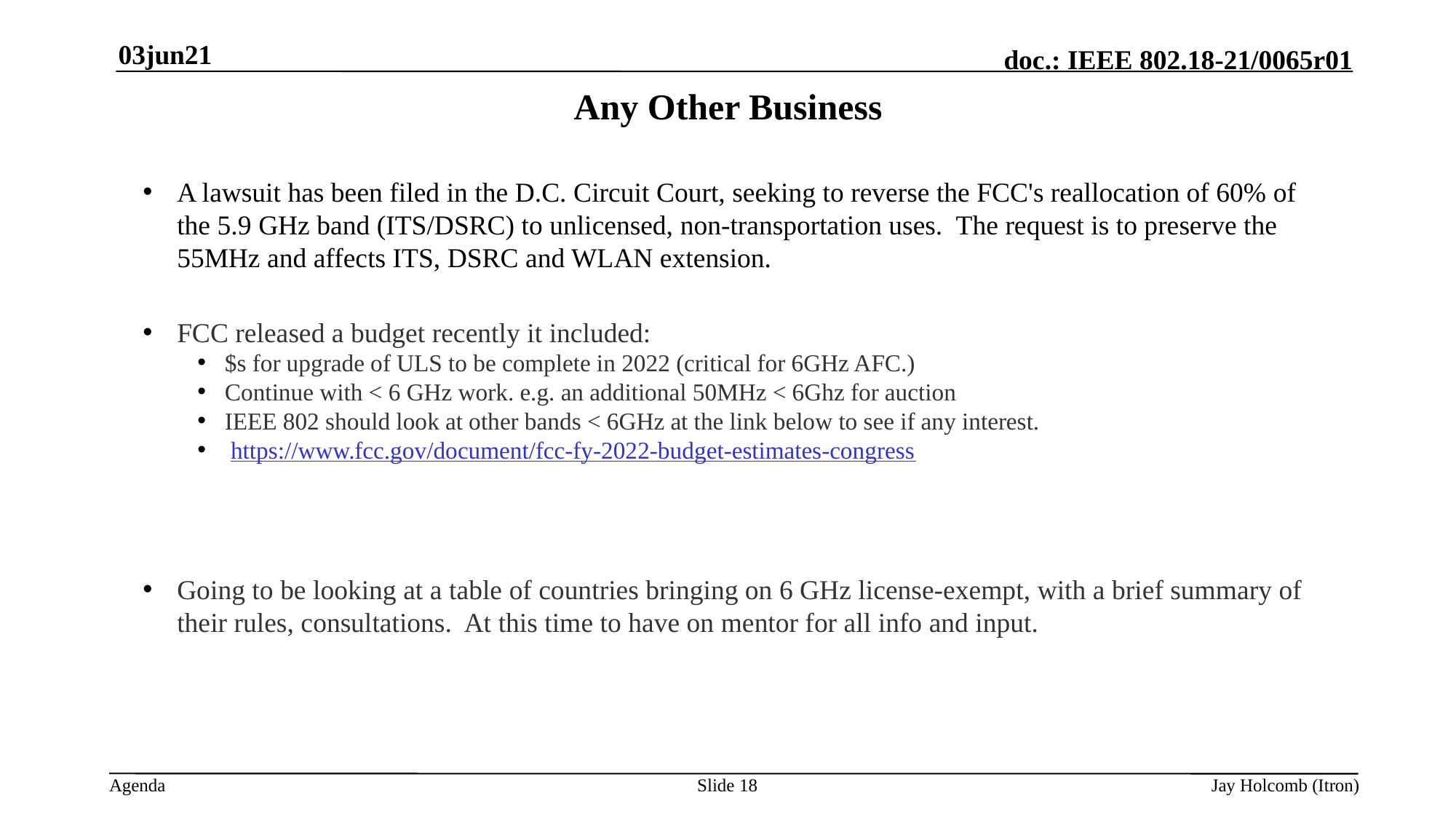

03jun21
# Any Other Business

A lawsuit has been filed in the D.C. Circuit Court, seeking to reverse the FCC's reallocation of 60% of the 5.9 GHz band (ITS/DSRC) to unlicensed, non-transportation uses.  The request is to preserve the 55MHz and affects ITS, DSRC and WLAN extension.

FCC released a budget recently it included:
$s for upgrade of ULS to be complete in 2022 (critical for 6GHz AFC.)
Continue with < 6 GHz work. e.g. an additional 50MHz < 6Ghz for auction
IEEE 802 should look at other bands < 6GHz at the link below to see if any interest.
 https://www.fcc.gov/document/fcc-fy-2022-budget-estimates-congress

Going to be looking at a table of countries bringing on 6 GHz license-exempt, with a brief summary of their rules, consultations.  At this time to have on mentor for all info and input.

Slide 18
Jay Holcomb (Itron)